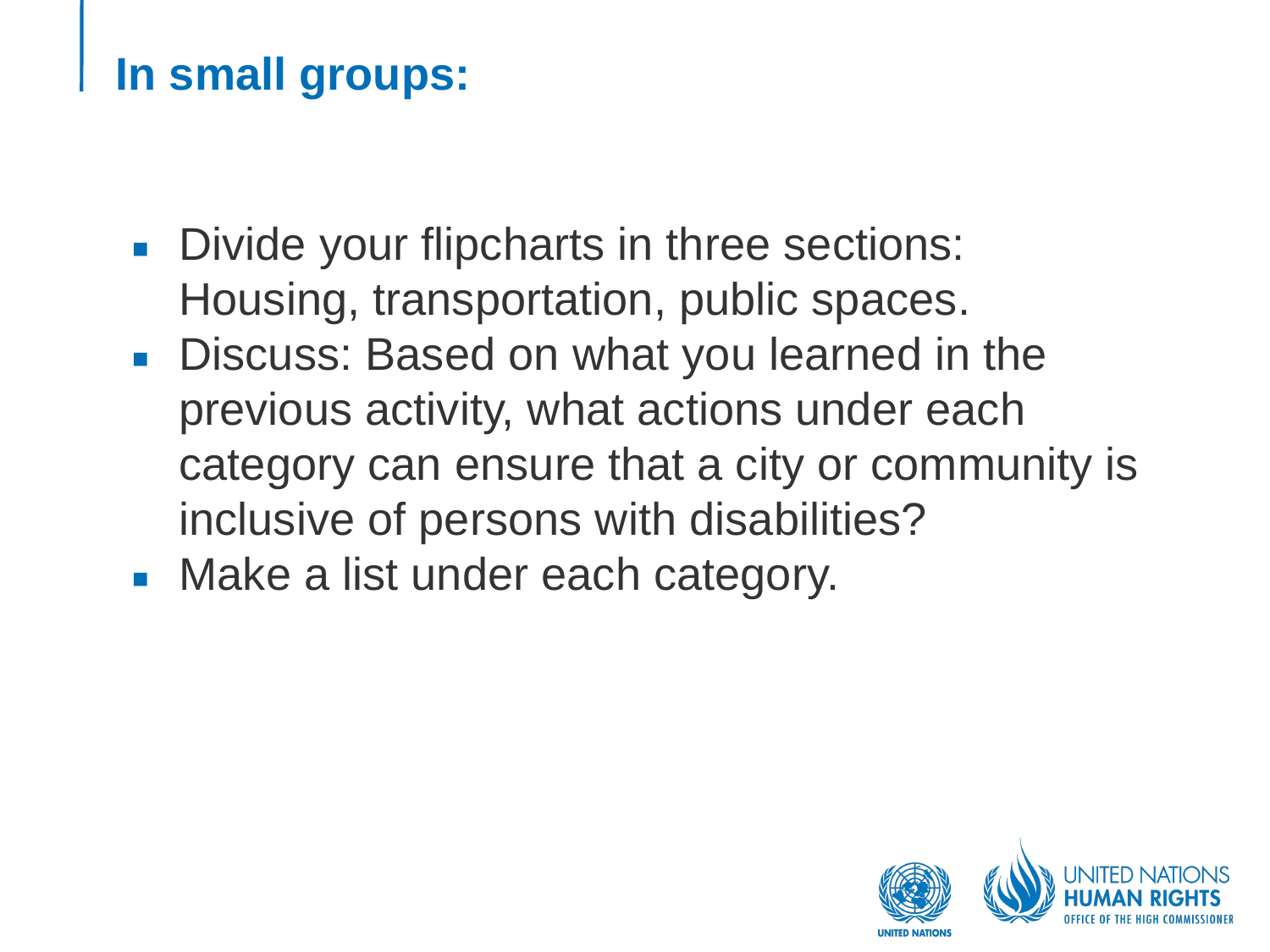

# In small groups:
Divide your flipcharts in three sections: Housing, transportation, public spaces.
Discuss: Based on what you learned in the previous activity, what actions under each category can ensure that a city or community is inclusive of persons with disabilities?
Make a list under each category.